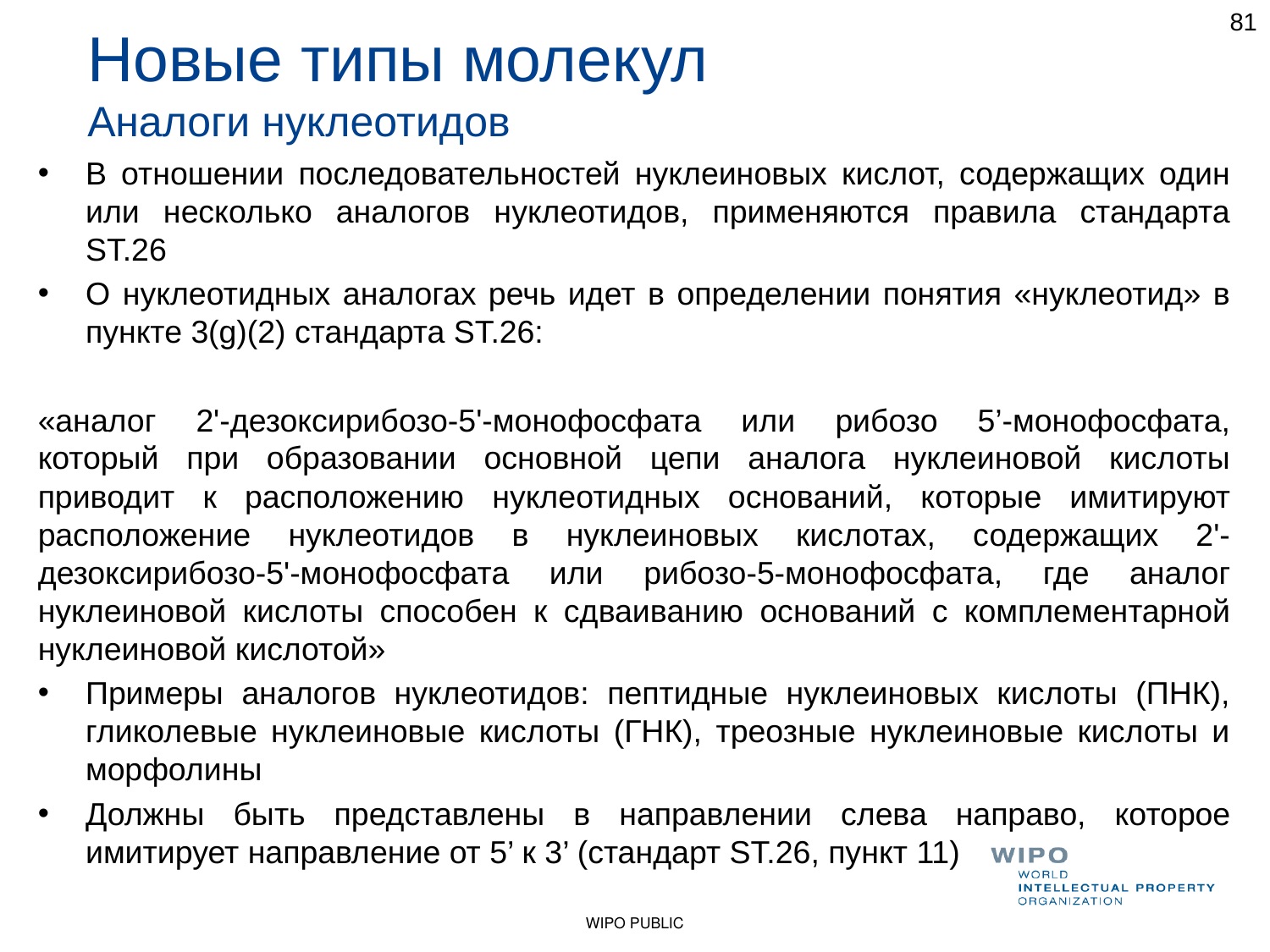

81
Новые типы молекул
Аналоги нуклеотидов
В отношении последовательностей нуклеиновых кислот, содержащих один или несколько аналогов нуклеотидов, применяются правила стандарта ST.26
О нуклеотидных аналогах речь идет в определении понятия «нуклеотид» в пункте 3(g)(2) стандарта ST.26:

«аналог 2'-дезоксирибозо-5'-монофосфата или рибозо 5’-монофосфата, который при образовании основной цепи аналога нуклеиновой кислоты приводит к расположению нуклеотидных оснований, которые имитируют расположение нуклеотидов в нуклеиновых кислотах, содержащих 2'-дезоксирибозо-5'-монофосфата или рибозо-5-монофосфата, где аналог нуклеиновой кислоты способен к сдваиванию оснований с комплементарной нуклеиновой кислотой»
Примеры аналогов нуклеотидов: пептидные нуклеиновых кислоты (ПНК), гликолевые нуклеиновые кислоты (ГНК), треозные нуклеиновые кислоты и морфолины
Должны быть представлены в направлении слева направо, которое имитирует направление от 5’ к 3’ (стандарт ST.26, пункт 11)